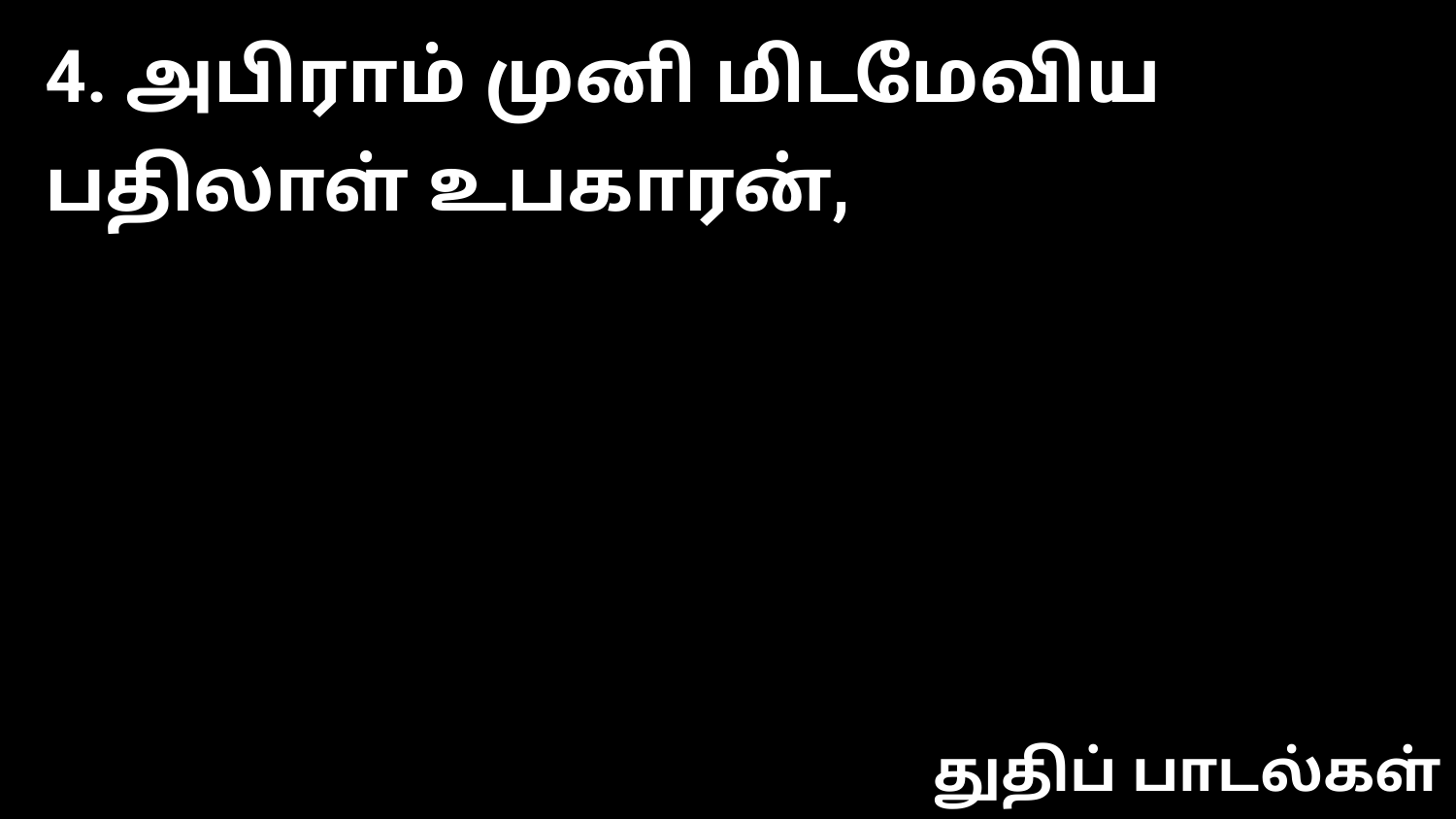

4. அபிராம் முனி மிடமேவிய பதிலாள் உபகாரன்,
துதிப் பாடல்கள்